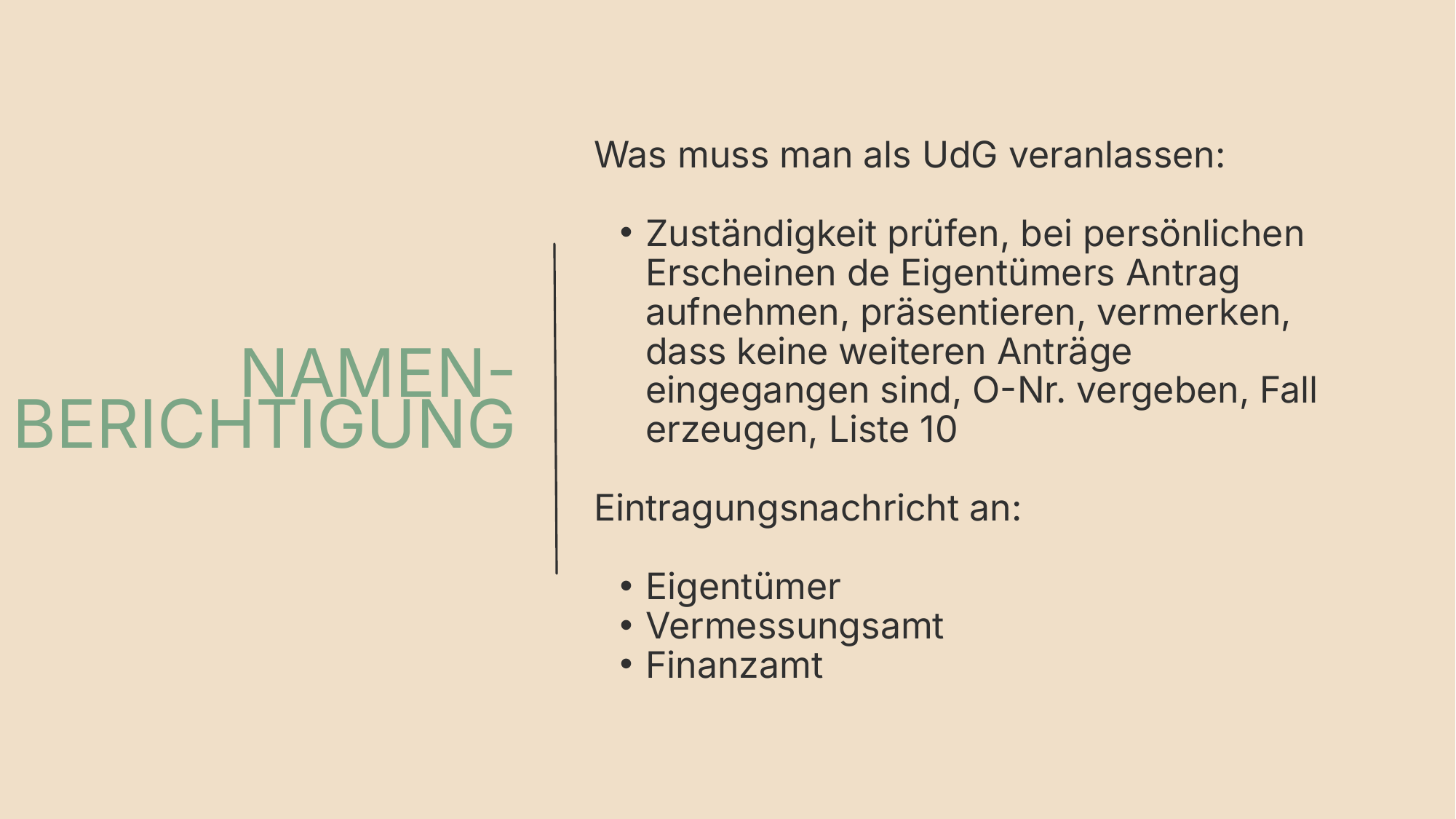

NAMEN-BERICHTIGUNG

Was muss man als UdG veranlassen:

Zuständigkeit prüfen, bei persönlichen Erscheinen de Eigentümers Antrag aufnehmen, präsentieren, vermerken, dass keine weiteren Anträge eingegangen sind, O-Nr. vergeben, Fall erzeugen, Liste 10

Eintragungsnachricht an:

Eigentümer
Vermessungsamt
Finanzamt